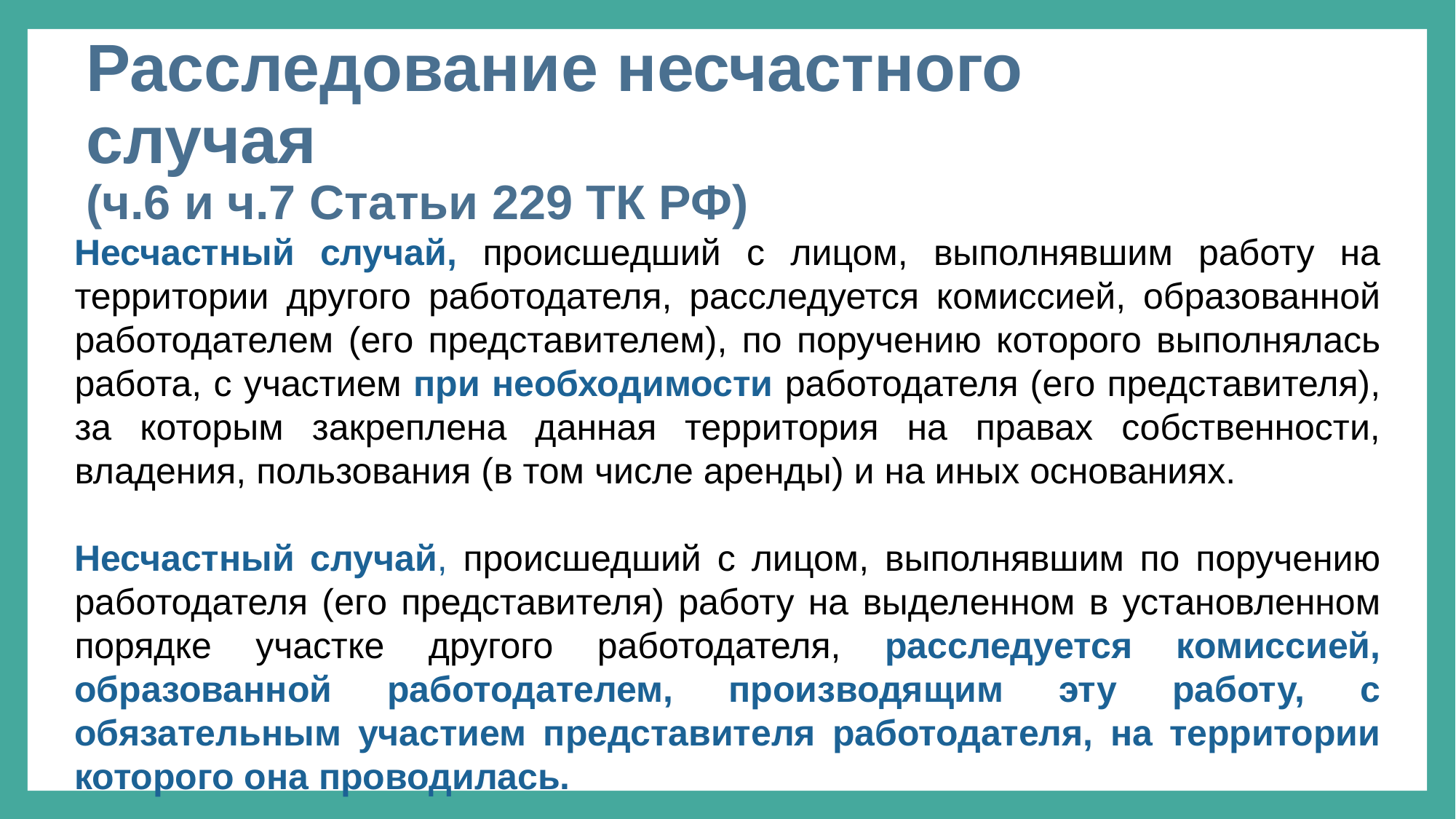

# Расследование несчастного случая (ч.6 и ч.7 Статьи 229 ТК РФ)
Несчастный случай, происшедший с лицом, выполнявшим работу на территории другого работодателя, расследуется комиссией, образованной работодателем (его представителем), по поручению которого выполнялась работа, с участием при необходимости работодателя (его представителя), за которым закреплена данная территория на правах собственности, владения, пользования (в том числе аренды) и на иных основаниях.

Несчастный случай, происшедший с лицом, выполнявшим по поручению работодателя (его представителя) работу на выделенном в установленном порядке участке другого работодателя, расследуется комиссией, образованной работодателем, производящим эту работу, с обязательным участием представителя работодателя, на территории которого она проводилась.